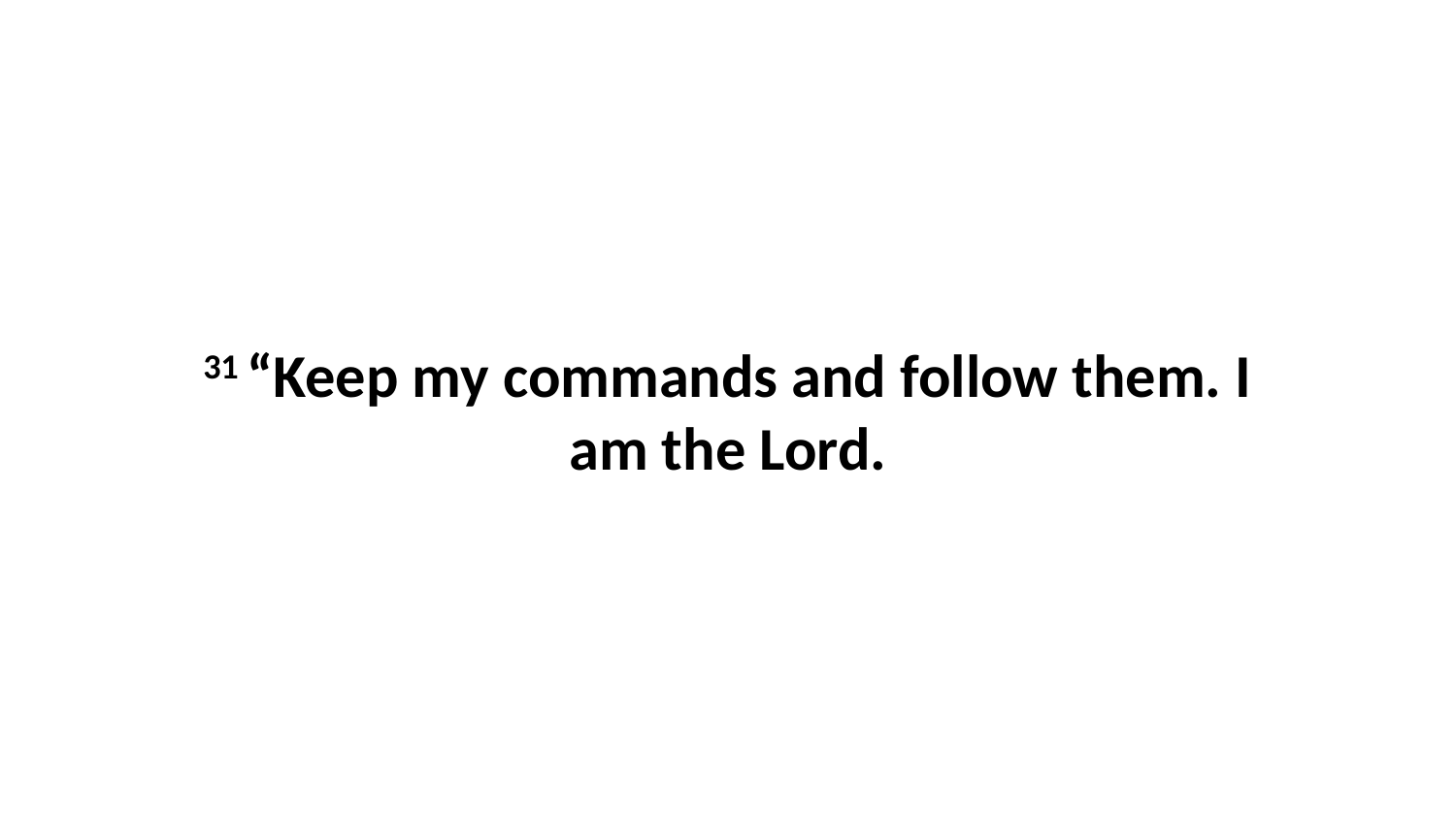

31 “Keep my commands and follow them. I am the Lord.